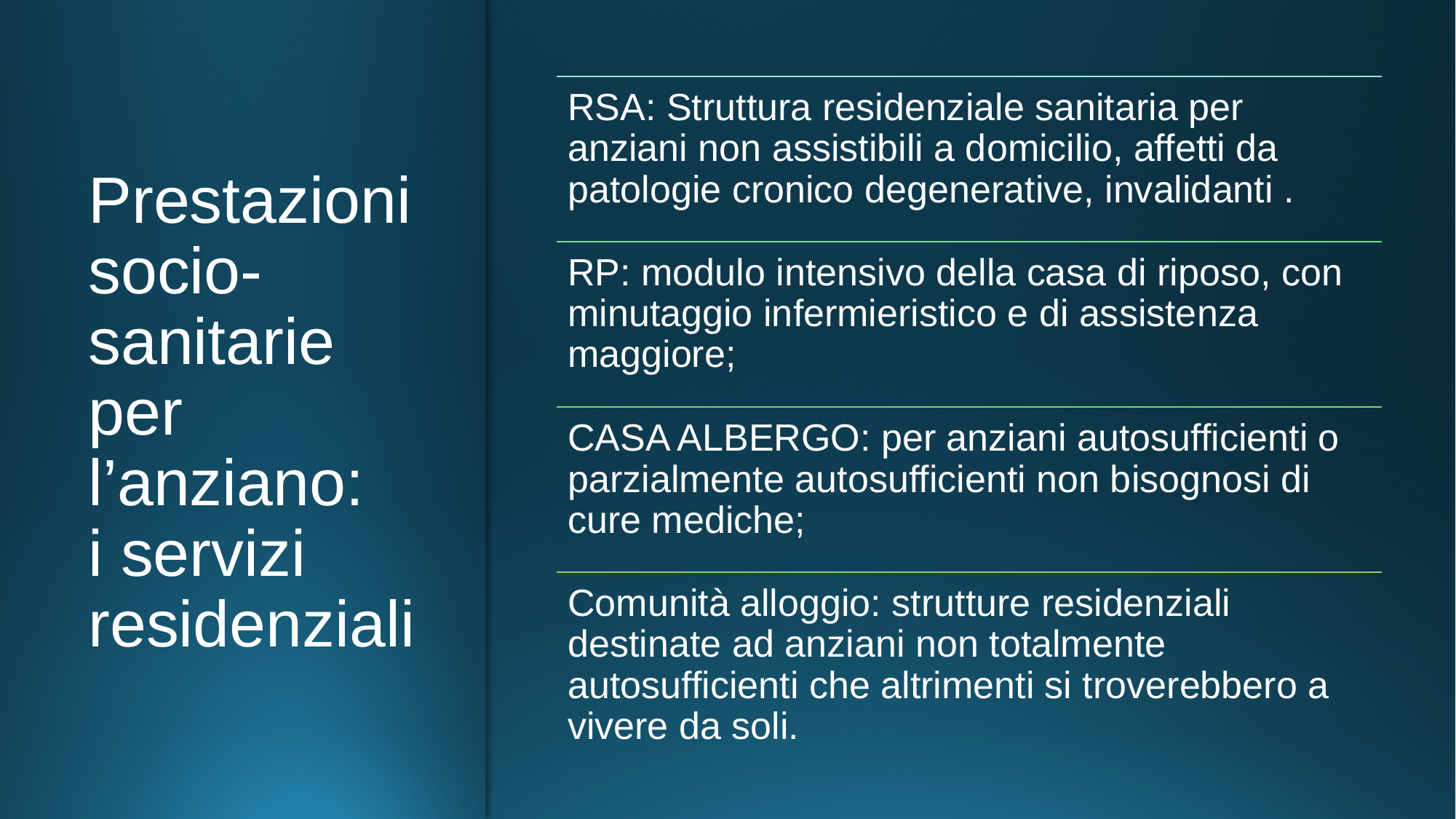

RSA: Struttura residenziale sanitaria per anziani non assistibili a domicilio, affetti da patologie cronico degenerative, invalidanti .

RP: modulo intensivo della casa di riposo, con minutaggio infermieristico e di assistenza maggiore;

CASA ALBERGO: per anziani autosufficienti o parzialmente autosufficienti non bisognosi di cure mediche;

Comunità alloggio: strutture residenziali destinate ad anziani non totalmente autosufficienti che altrimenti si troverebbero a vivere da soli.
# Prestazioni socio-sanitarie per l’anziano: i servizi residenziali